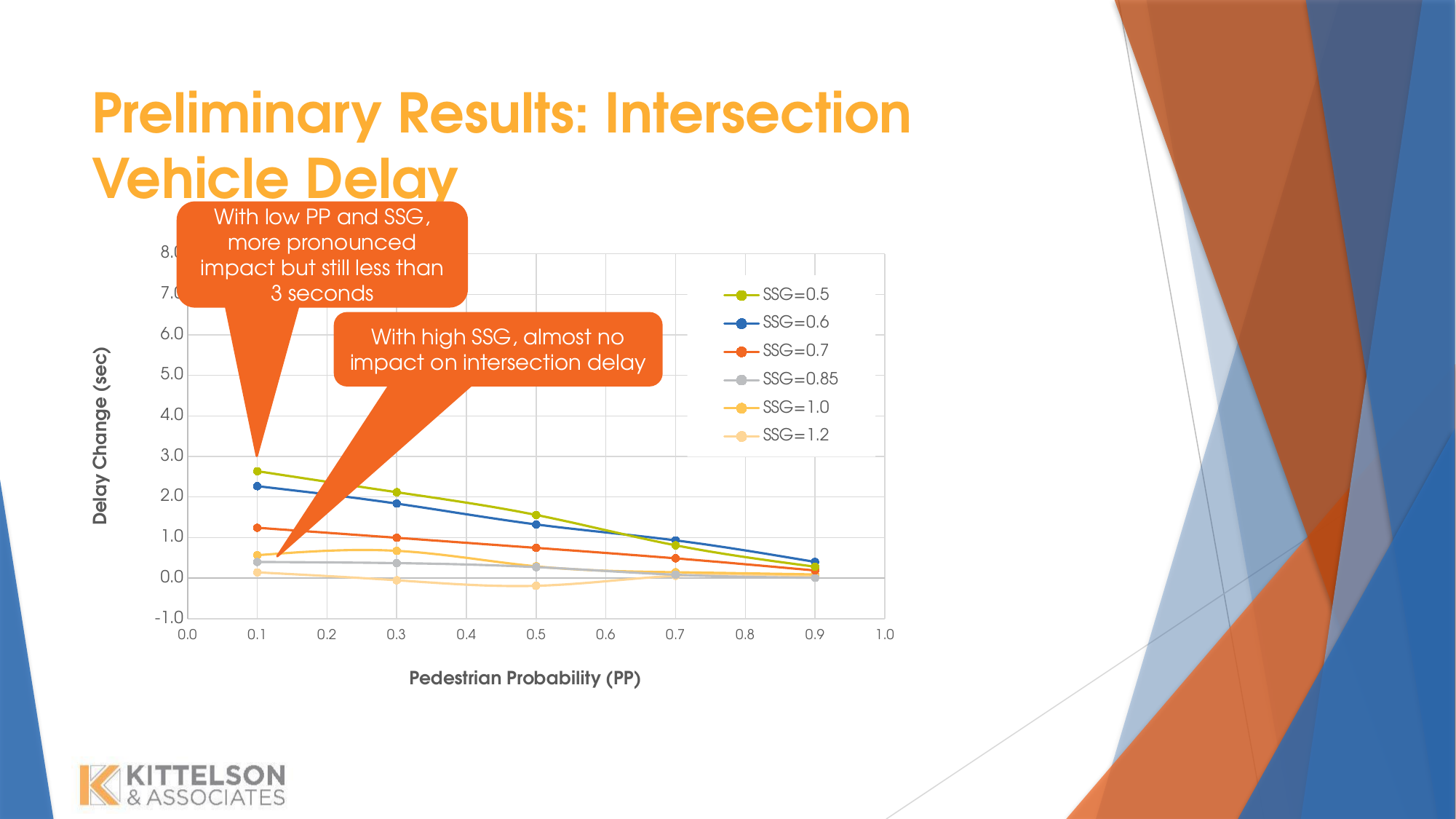

# Preliminary Results: Intersection Vehicle Delay
With low PP and SSG, more pronounced impact but still less than 3 seconds

### Chart

| Category |  |  |  |  |  |  |
|---|---|---|---|---|---|---|
With high SSG, almost no impact on intersection delay